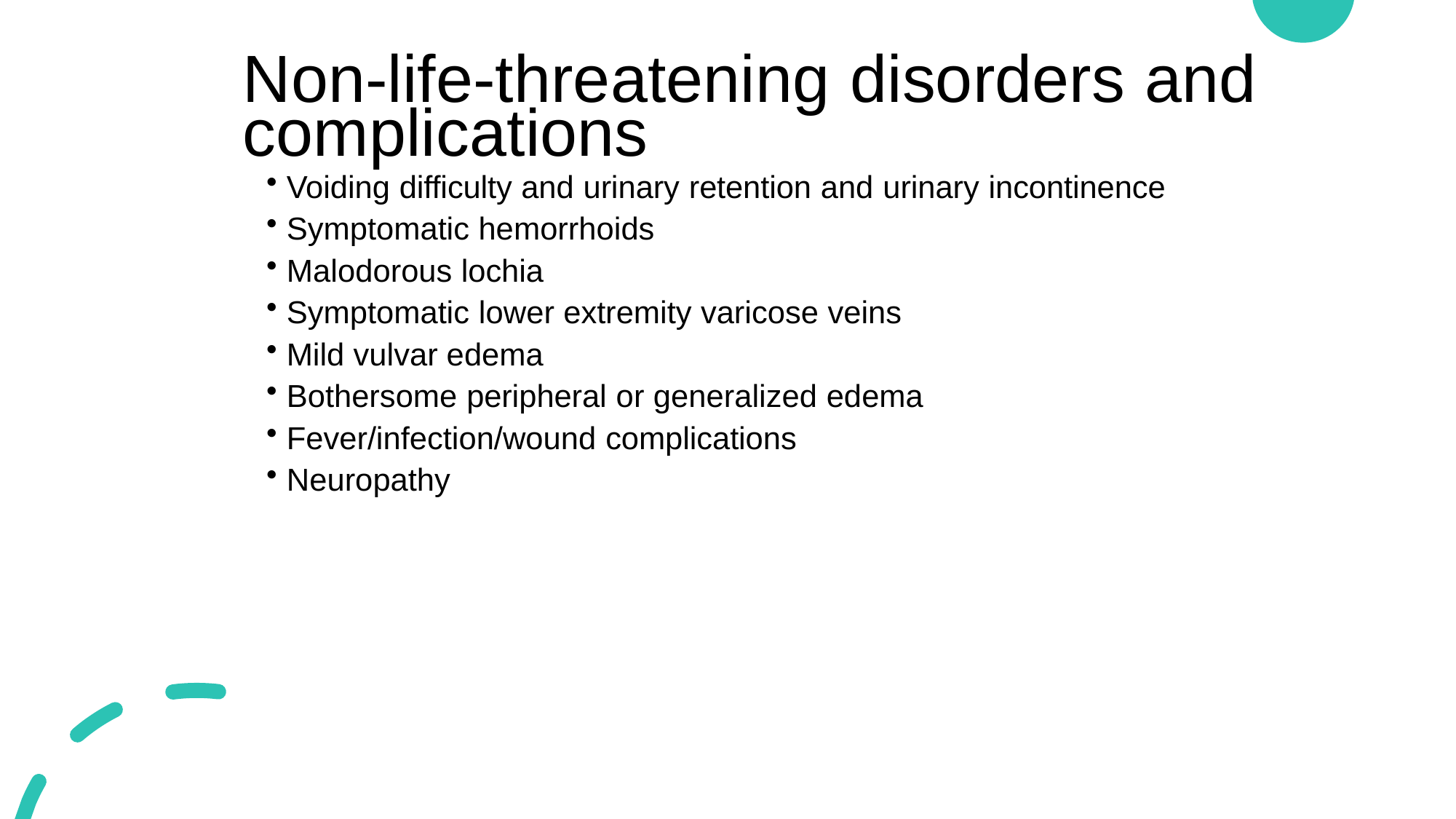

# Non-life-threatening disorders and  complications
Voiding difficulty and urinary retention and urinary incontinence
Symptomatic hemorrhoids
Malodorous lochia
Symptomatic lower extremity varicose veins
Mild vulvar edema
Bothersome peripheral or generalized edema
Fever/infection/wound complications
Neuropathy